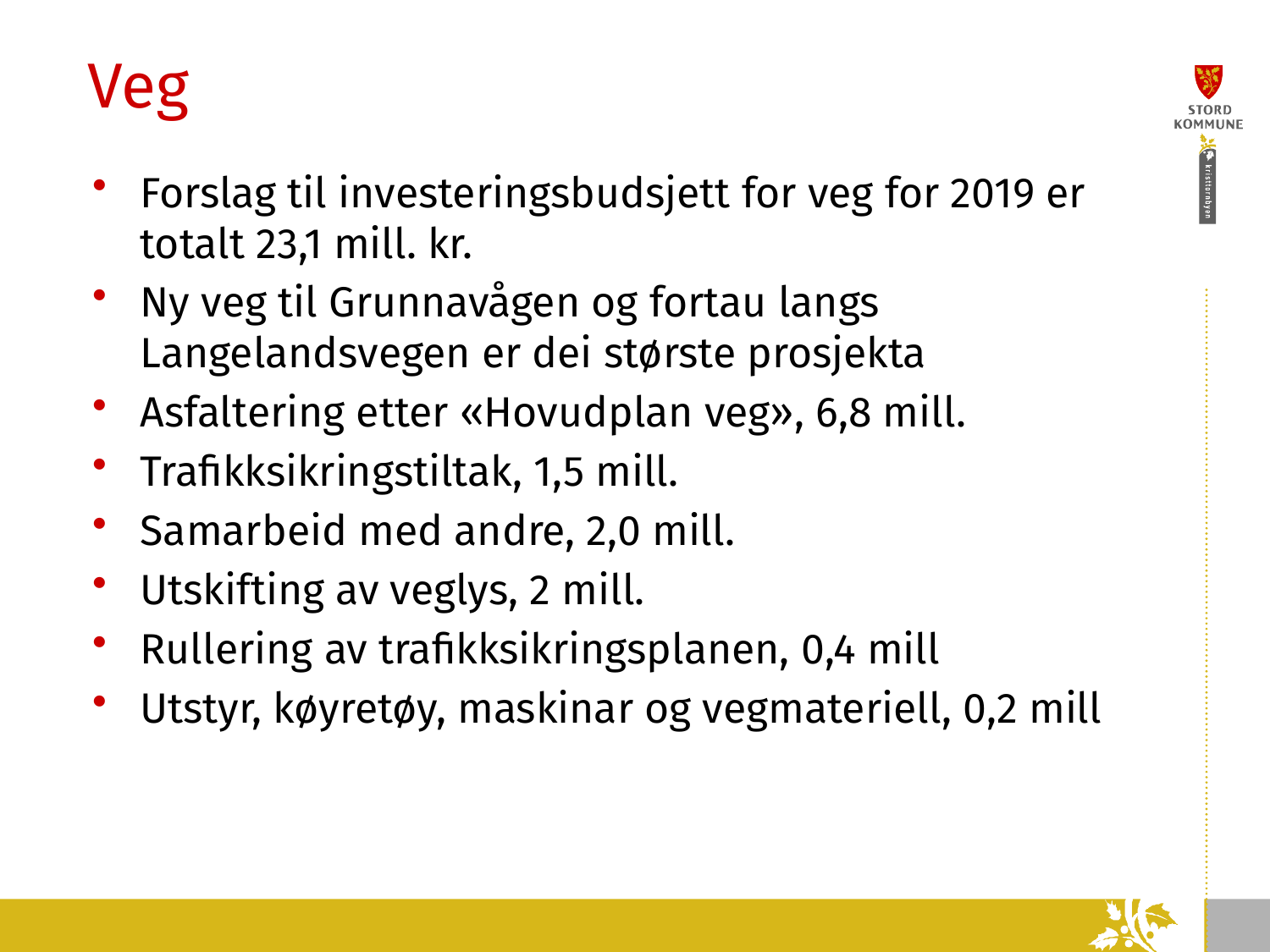

# Veg
Forslag til investeringsbudsjett for veg for 2019 er totalt 23,1 mill. kr.
Ny veg til Grunnavågen og fortau langs Langelandsvegen er dei største prosjekta
Asfaltering etter «Hovudplan veg», 6,8 mill.
Trafikksikringstiltak, 1,5 mill.
Samarbeid med andre, 2,0 mill.
Utskifting av veglys, 2 mill.
Rullering av trafikksikringsplanen, 0,4 mill
Utstyr, køyretøy, maskinar og vegmateriell, 0,2 mill